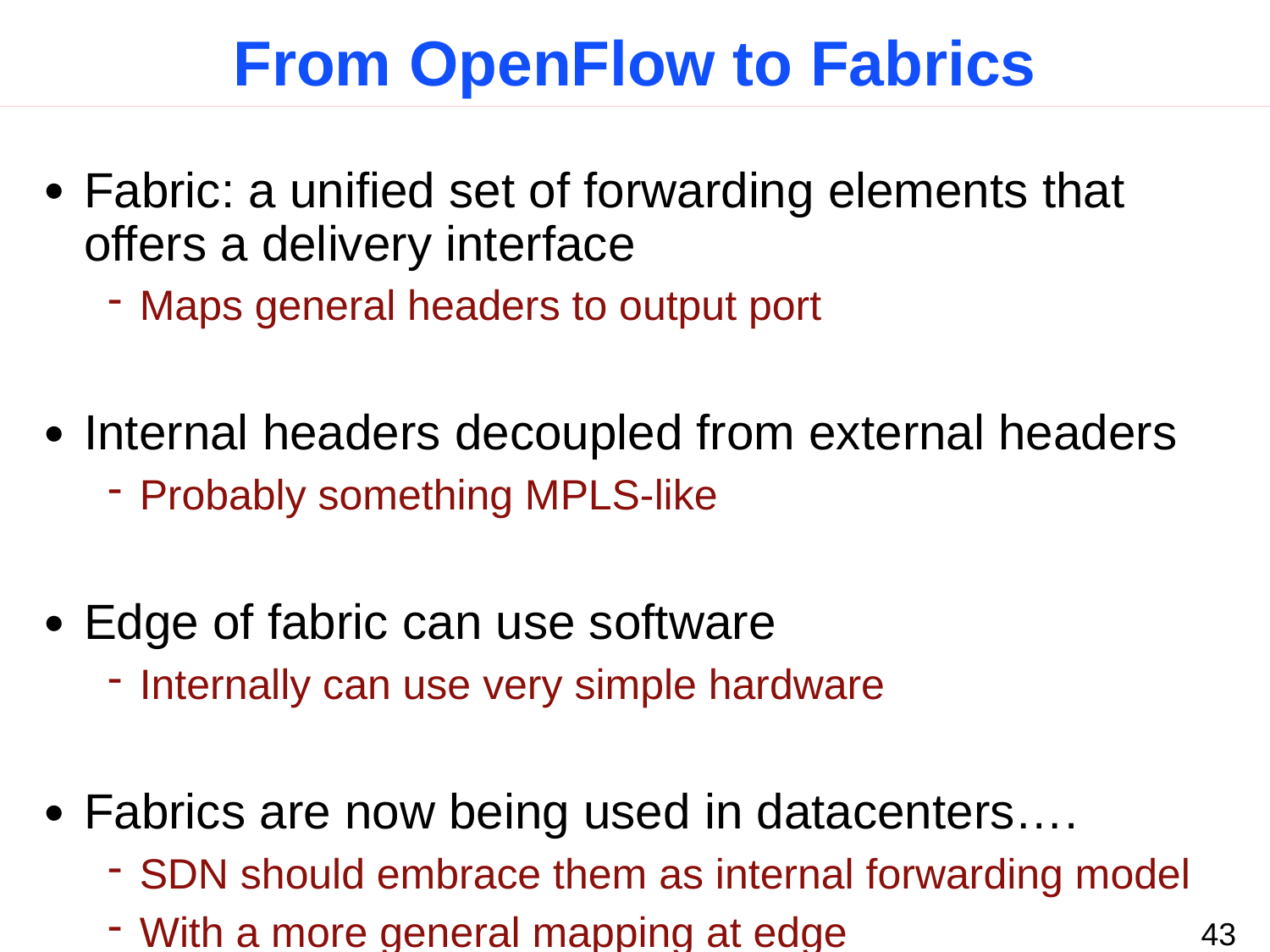

# From OpenFlow to Fabrics
Fabric: a unified set of forwarding elements that offers a delivery interface
Maps general headers to output port

Internal headers decoupled from external headers
Probably something MPLS-like

Edge of fabric can use software
Internally can use very simple hardware

Fabrics are now being used in datacenters….
SDN should embrace them as internal forwarding model
With a more general mapping at edge